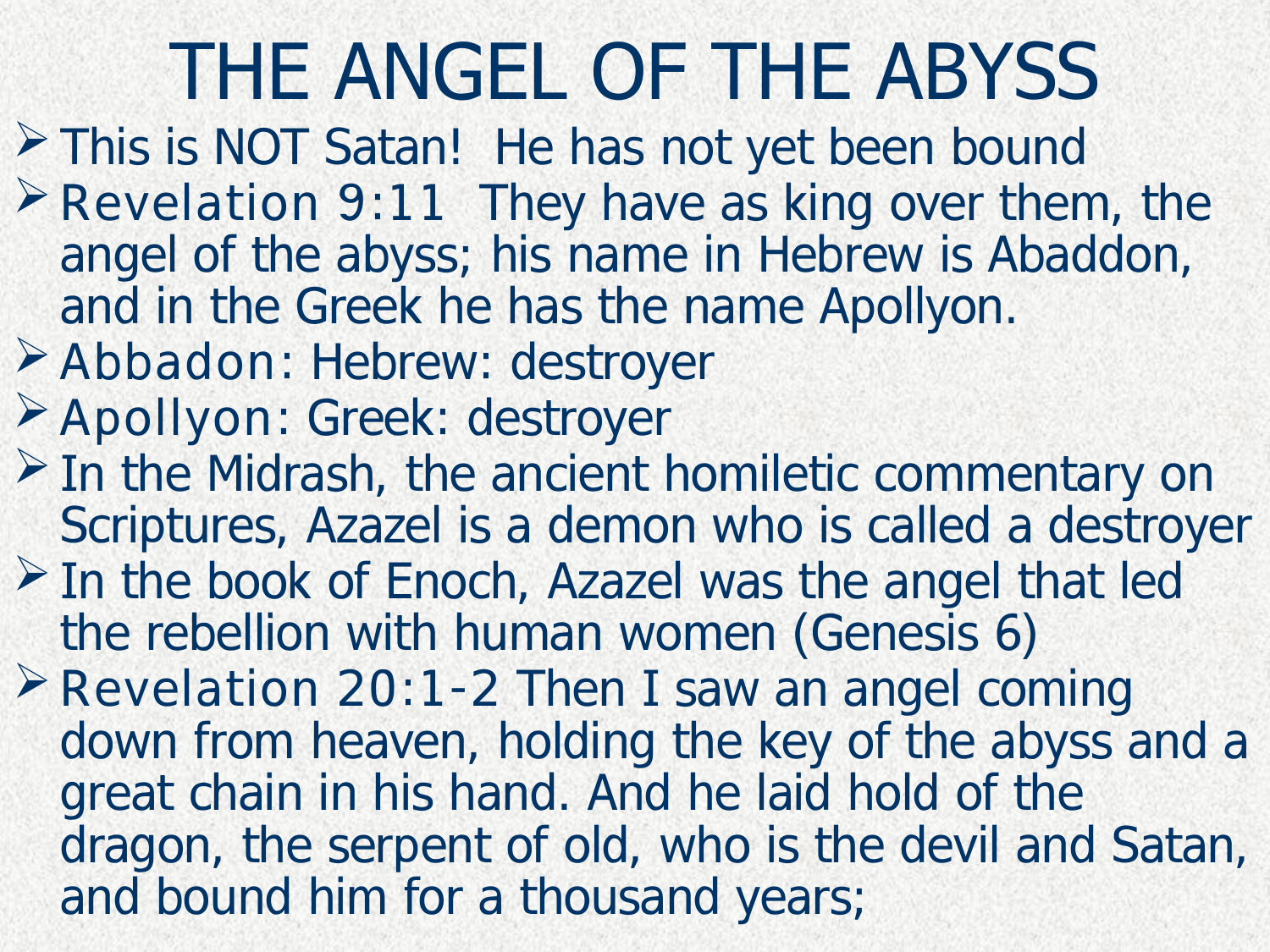

# THE ANGEL OF THE ABYSS
This is NOT Satan!  He has not yet been bound
Revelation 9:11  They have as king over them, the angel of the abyss; his name in Hebrew is Abaddon, and in the Greek he has the name Apollyon.
Abbadon: Hebrew: destroyer
Apollyon: Greek: destroyer
In the Midrash, the ancient homiletic commentary on  Scriptures, Azazel is a demon who is called a destroyer
In the book of Enoch, Azazel was the angel that led the rebellion with human women (Genesis 6)
Revelation 20:1-2 Then I saw an angel coming down from heaven, holding the key of the abyss and a great chain in his hand. And he laid hold of the dragon, the serpent of old, who is the devil and Satan, and bound him for a thousand years;